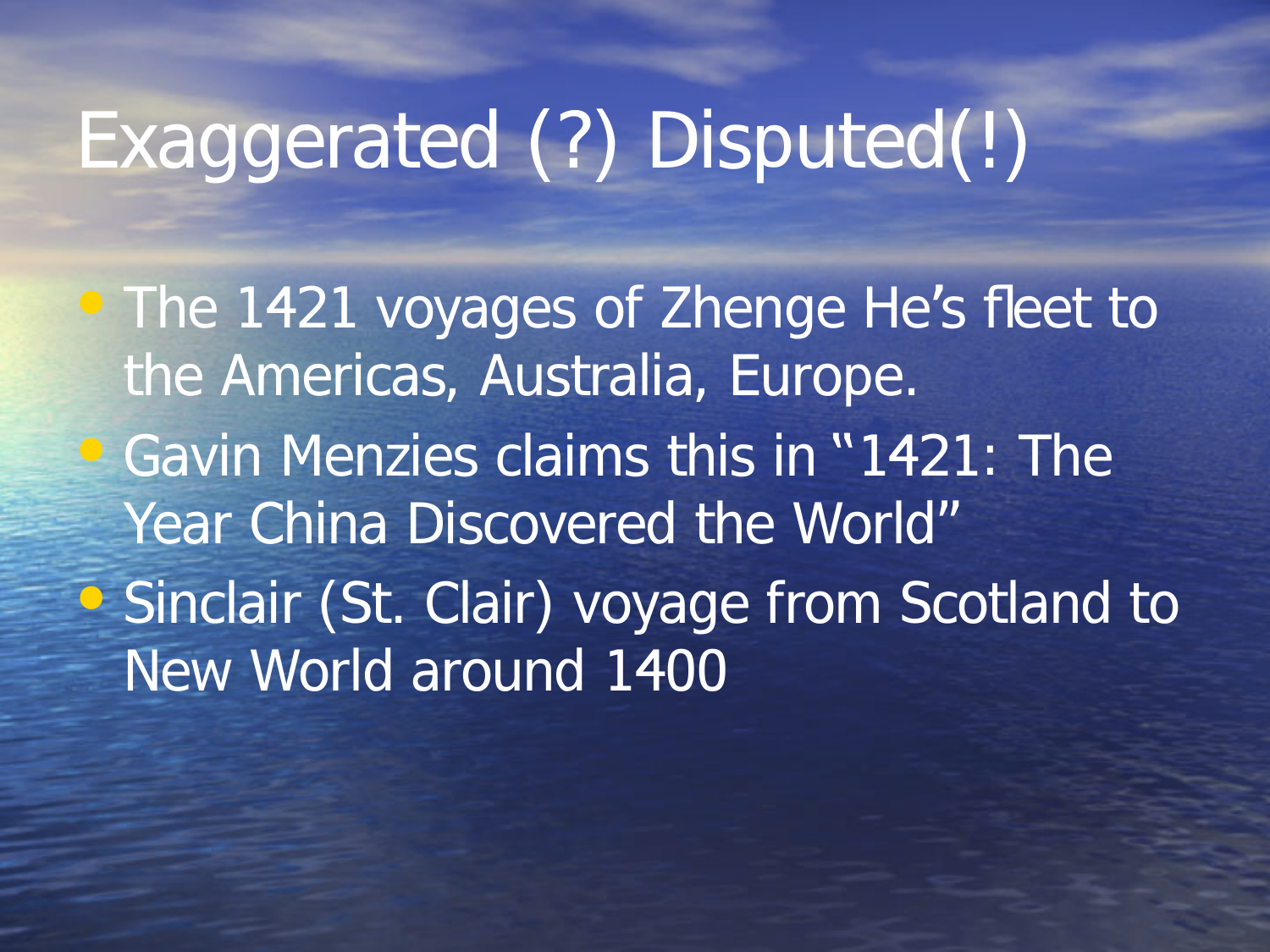

# Exaggerated (?) Disputed(!)
The 1421 voyages of Zhenge He’s fleet to the Americas, Australia, Europe.
Gavin Menzies claims this in “1421: The Year China Discovered the World”
Sinclair (St. Clair) voyage from Scotland to New World around 1400